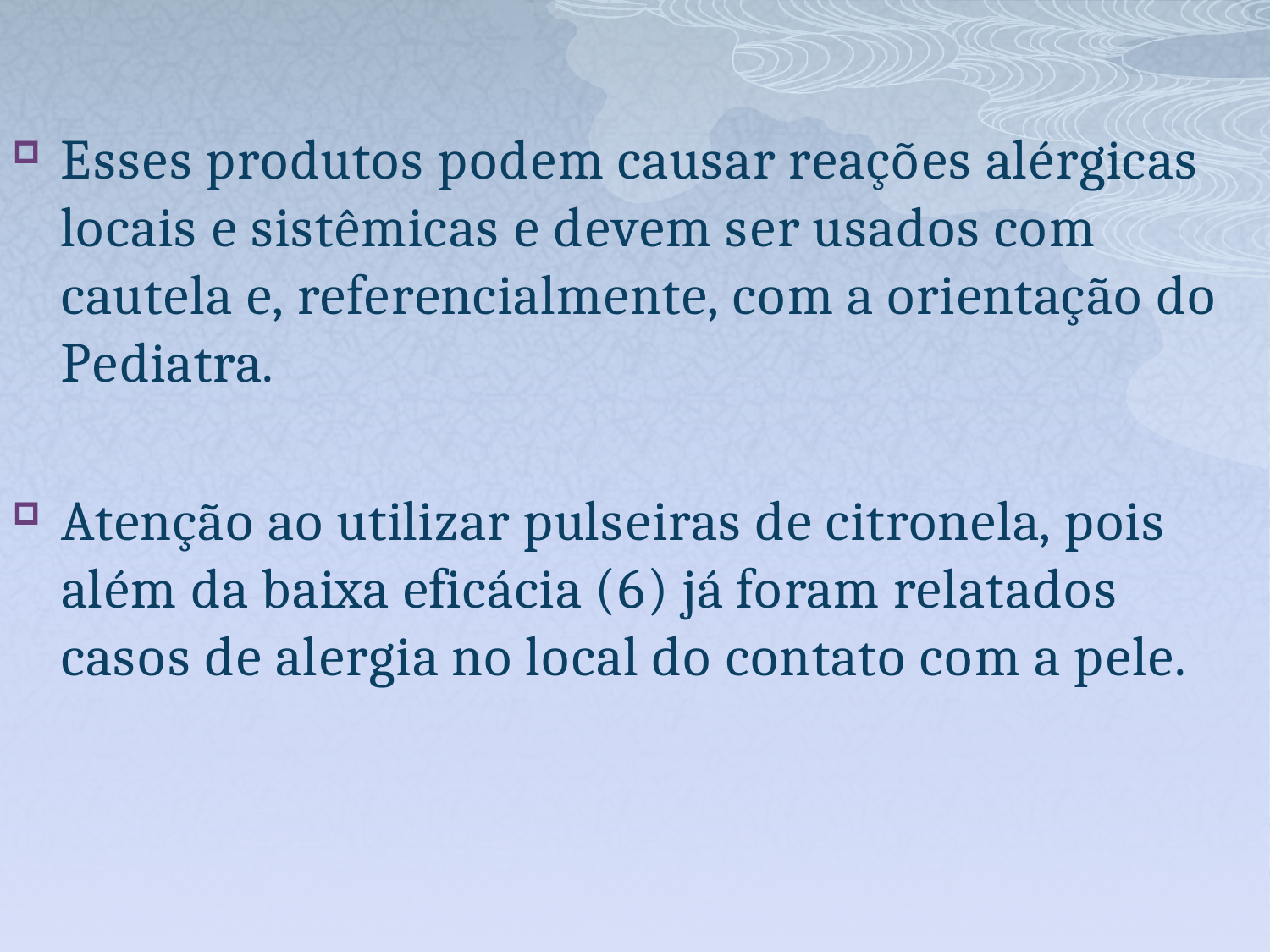

Esses produtos podem causar reações alérgicas locais e sistêmicas e devem ser usados com cautela e, referencialmente, com a orientação do Pediatra.

Atenção ao utilizar pulseiras de citronela, pois além da baixa eficácia (6) já foram relatados casos de alergia no local do contato com a pele.